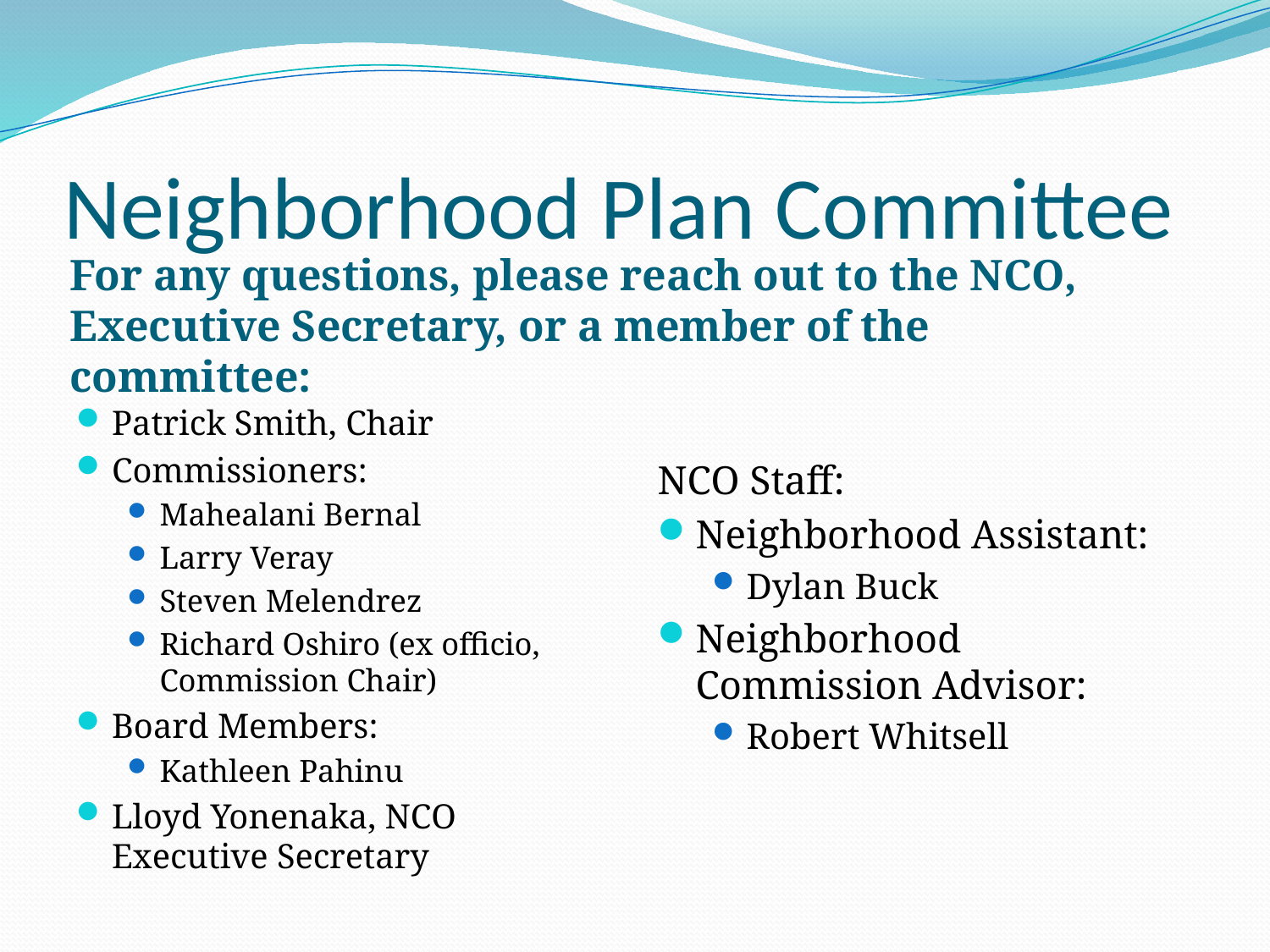

# Neighborhood Plan Committee
For any questions, please reach out to the NCO, Executive Secretary, or a member of the committee:

Patrick Smith, Chair
Commissioners:
Mahealani Bernal
Larry Veray
Steven Melendrez
Richard Oshiro (ex officio, Commission Chair)
Board Members:
Kathleen Pahinu
Lloyd Yonenaka, NCO Executive Secretary

NCO Staff:
Neighborhood Assistant:
Dylan Buck
Neighborhood Commission Advisor:
Robert Whitsell